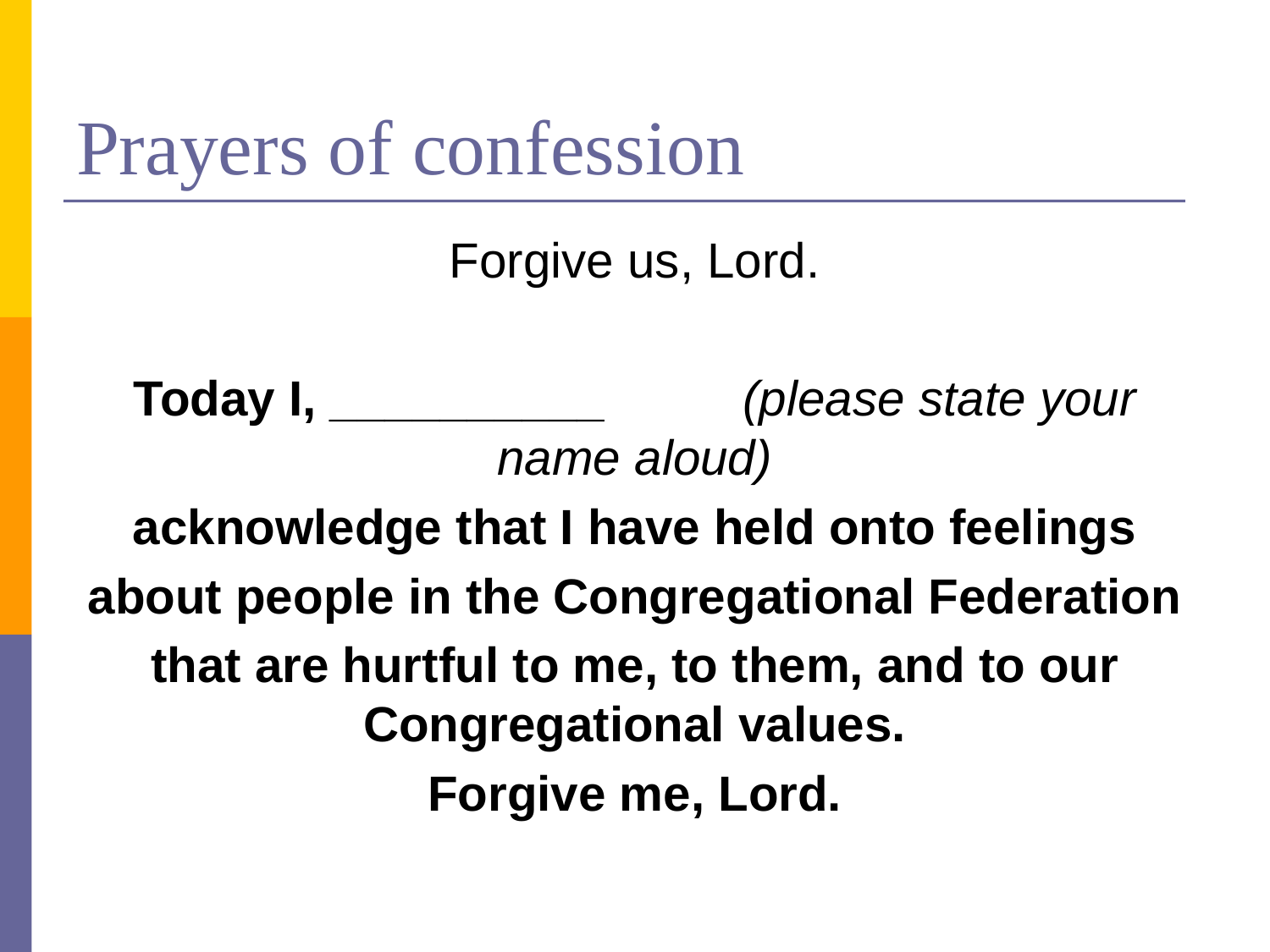

# Prayers of confession
Forgive us, Lord.

Today I, __________          (please state your name aloud)
acknowledge that I have held onto feelings
about people in the Congregational Federation
that are hurtful to me, to them, and to our Congregational values.
Forgive me, Lord.